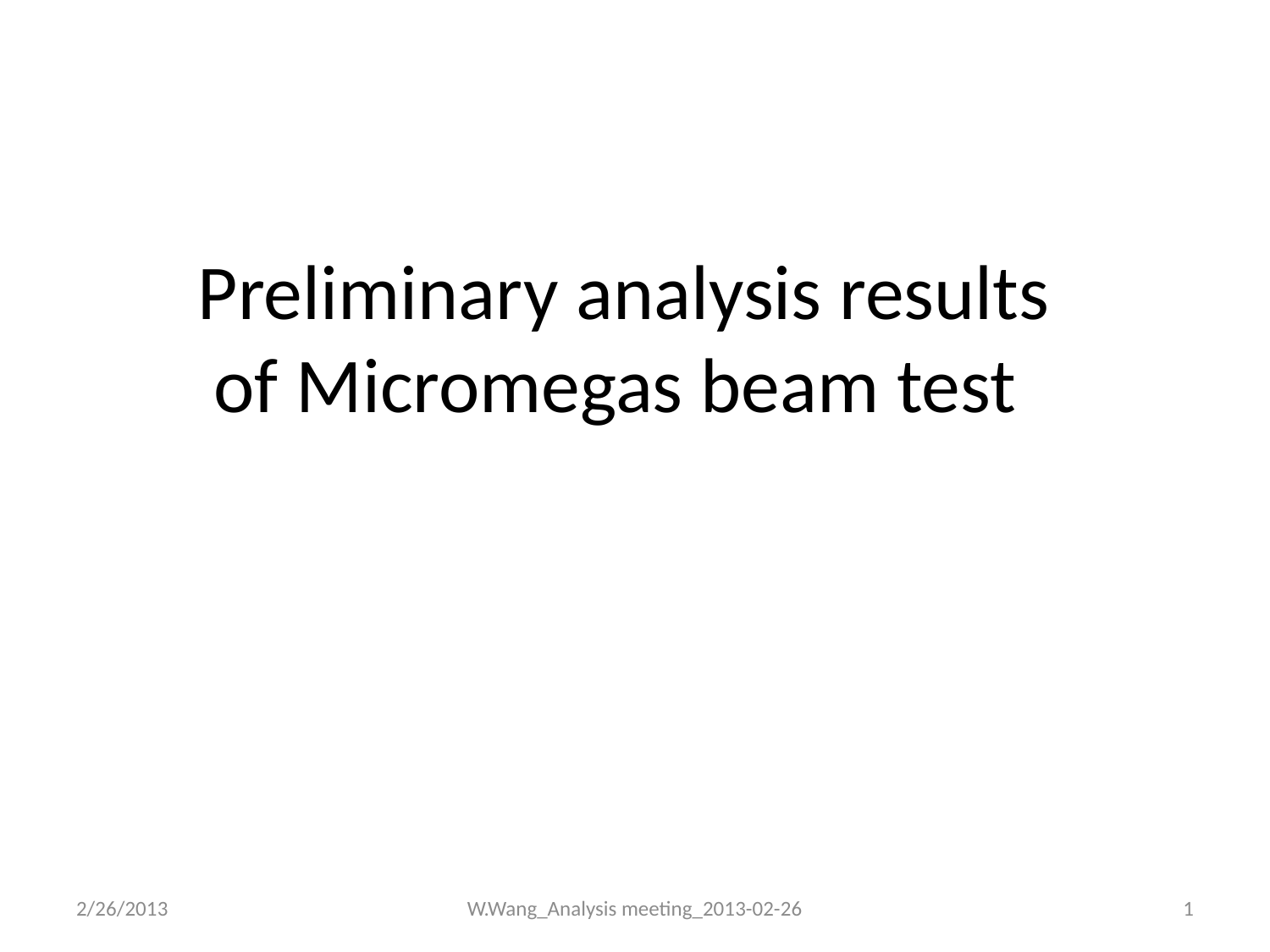

# Preliminary analysis results of Micromegas beam test

2/26/2013
W.Wang_Analysis meeting_2013-02-26
1